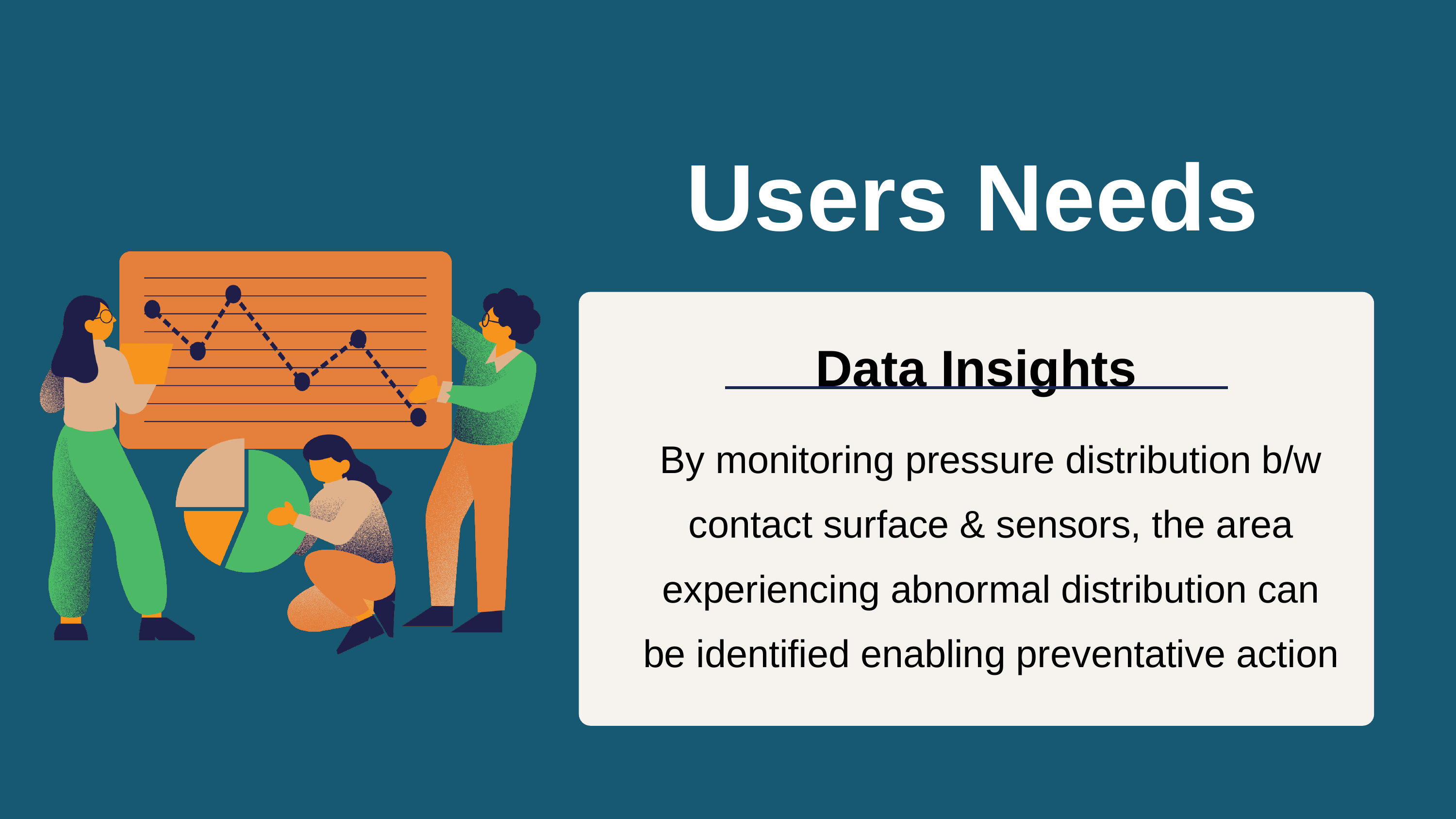

Users Needs

Data Insights
By monitoring pressure distribution b/w contact surface & sensors, the area experiencing abnormal distribution can be identified enabling preventative action